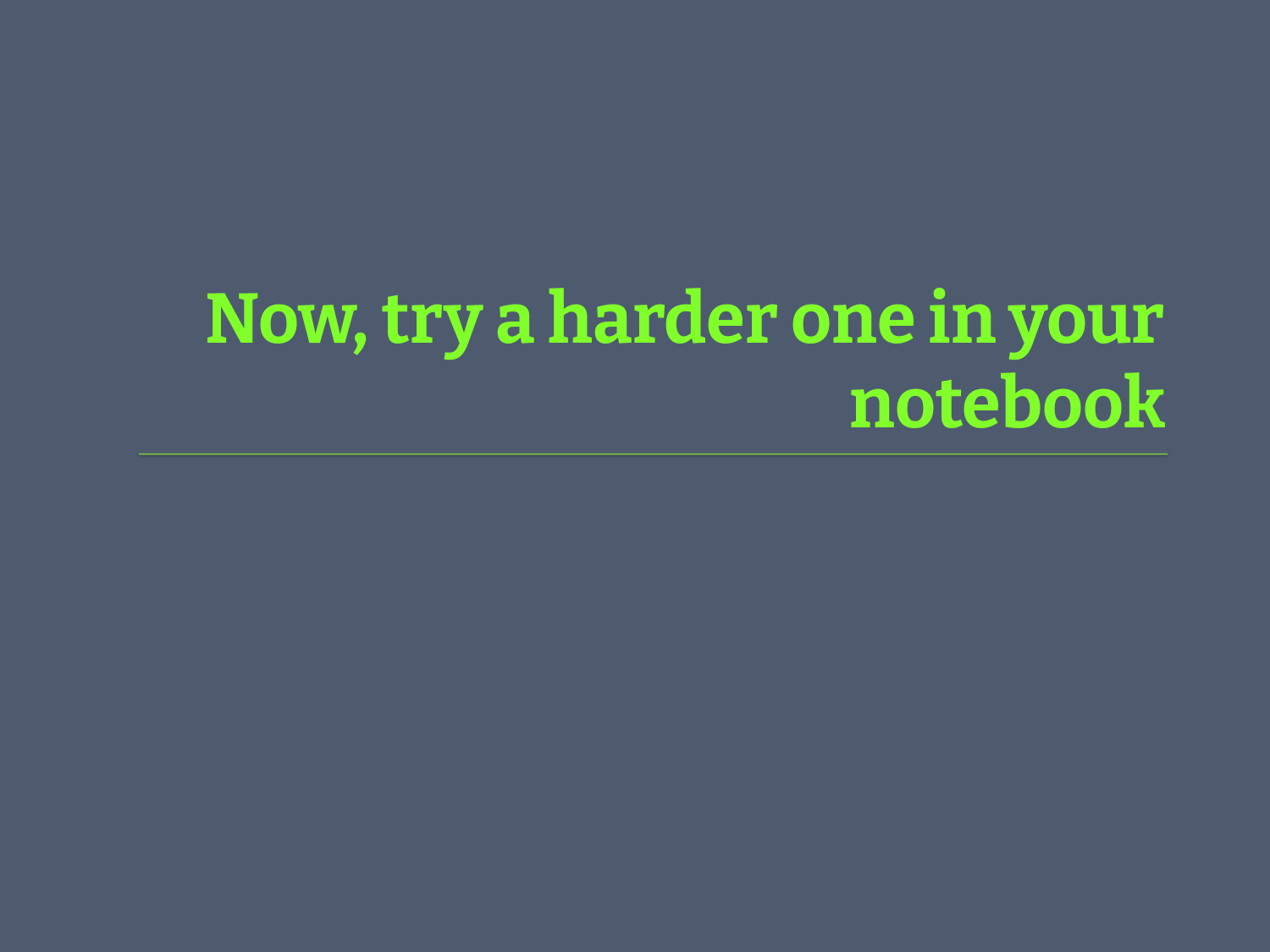

# Now, try a harder one in your notebook